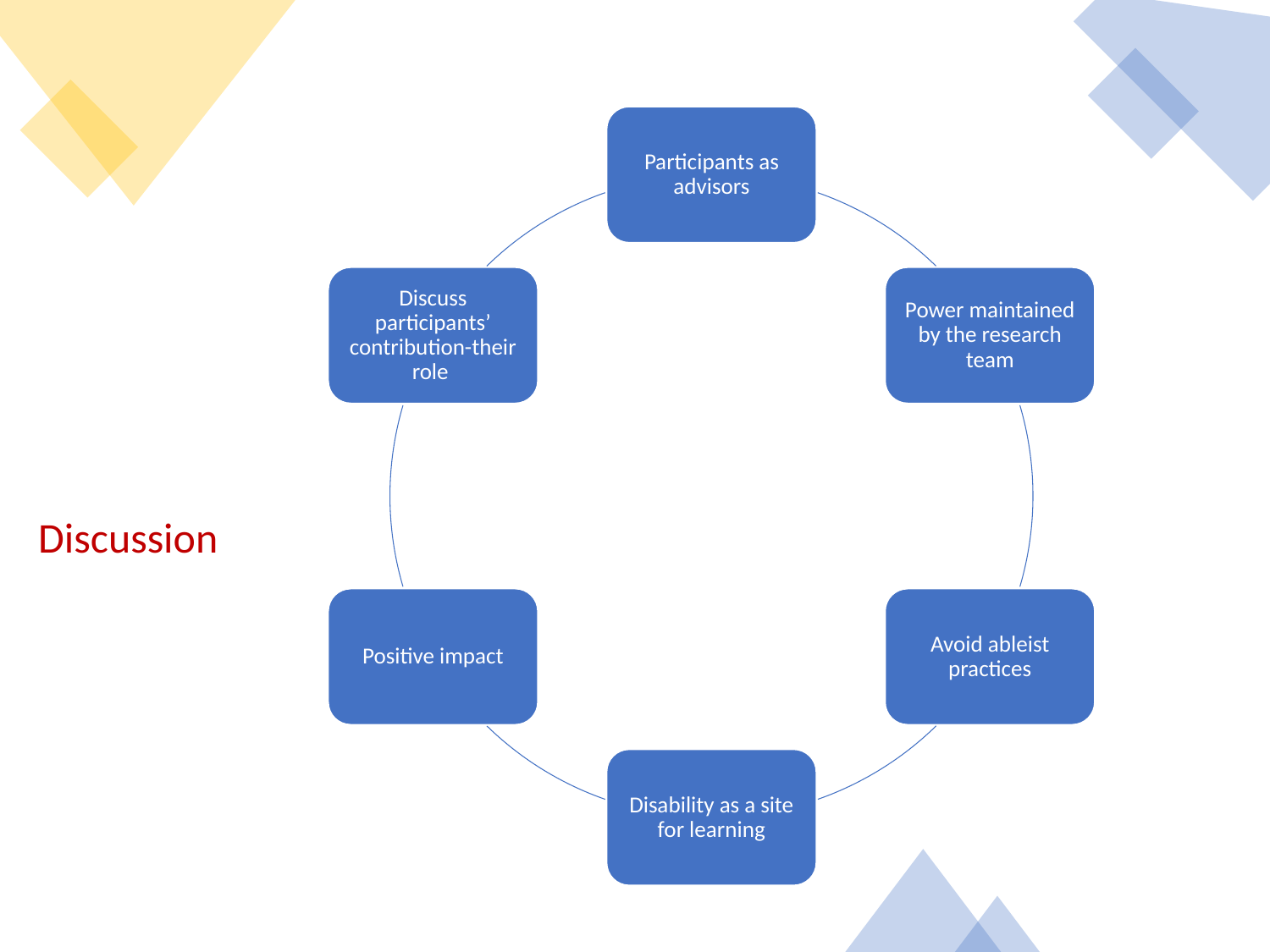

Participants as advisors

Discuss participants’ contribution-their role
Power maintained by the research team
Positive impact
Avoid ableist practices
Disability as a site for learning
# Discussion